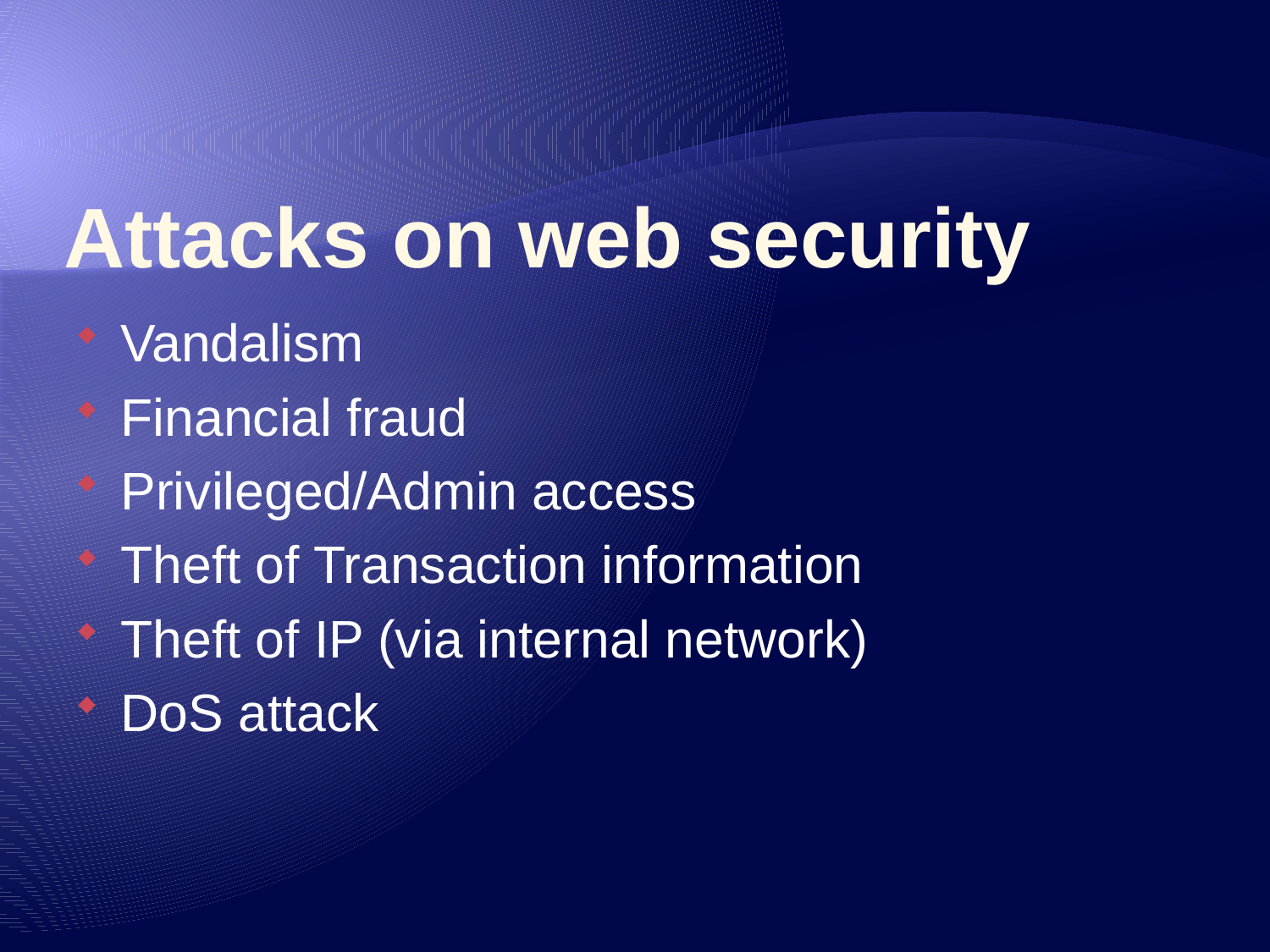

# Attacks on web security
Vandalism
Financial fraud
Privileged/Admin access
Theft of Transaction information
Theft of IP (via internal network)
DoS attack